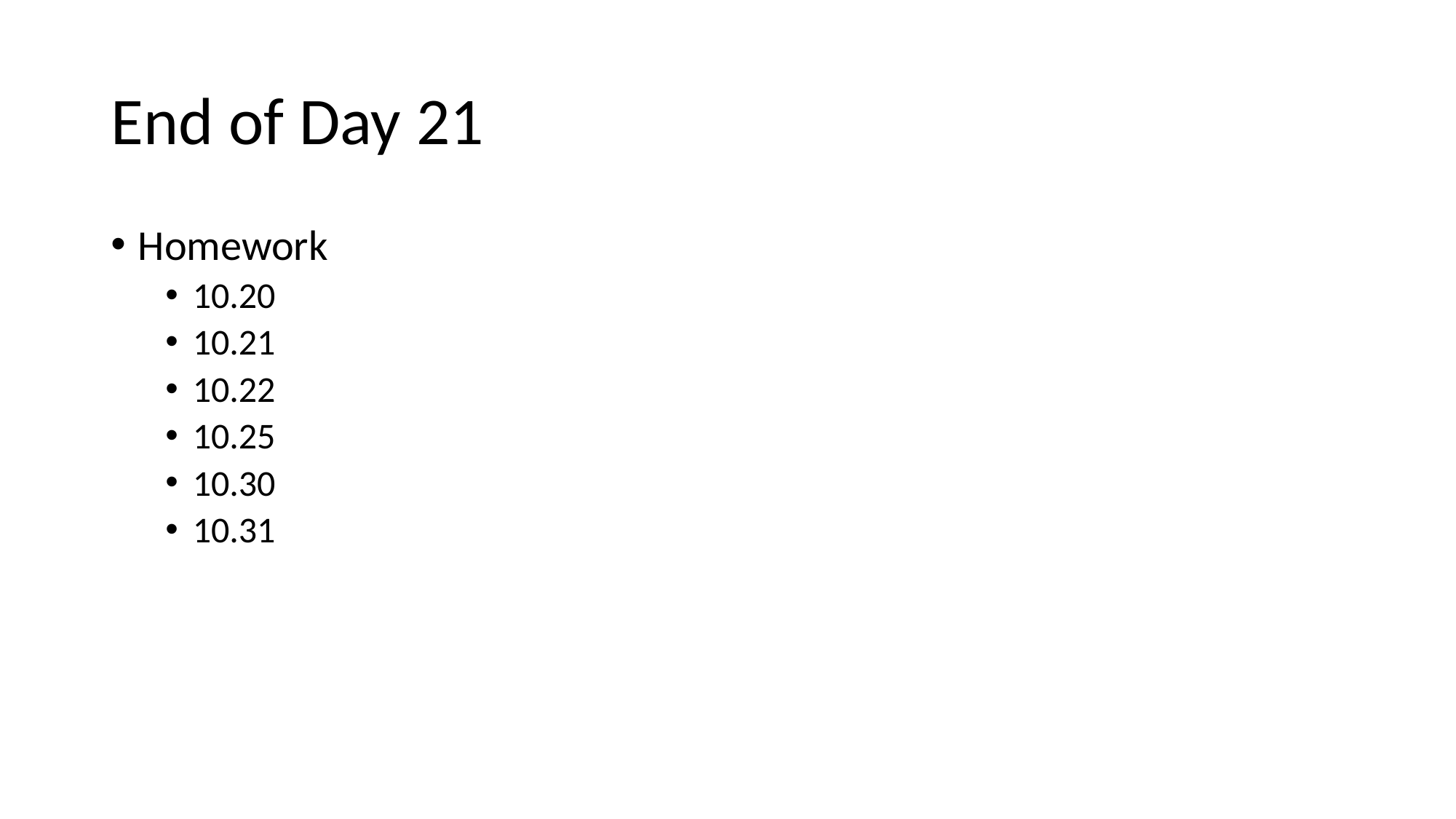

# End of Day 21
Homework
10.20
10.21
10.22
10.25
10.30
10.31